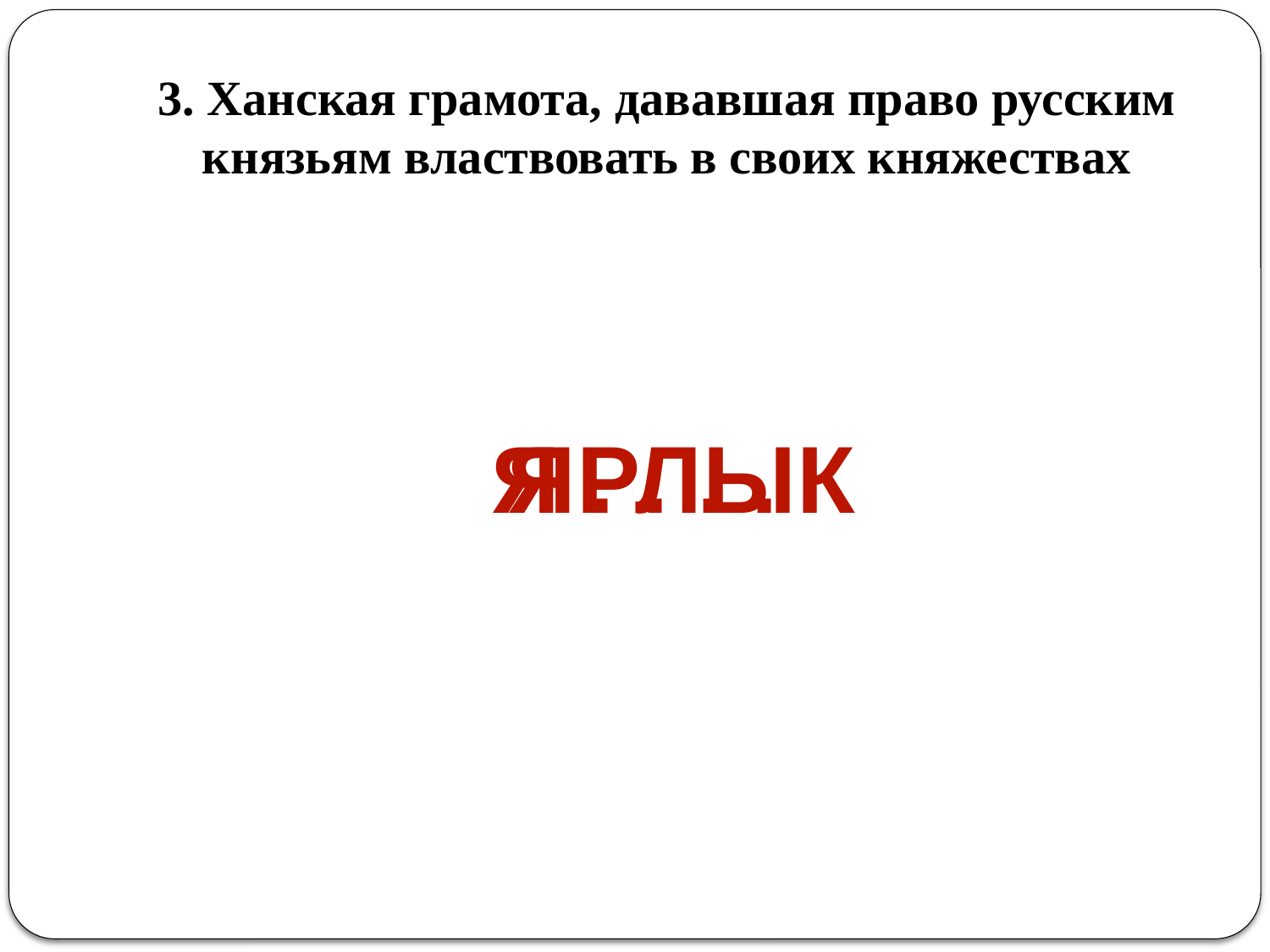

# 3. Ханская грамота, дававшая право русским князьям властвовать в своих княжествах

Я . . . .
ЯРЛЫК